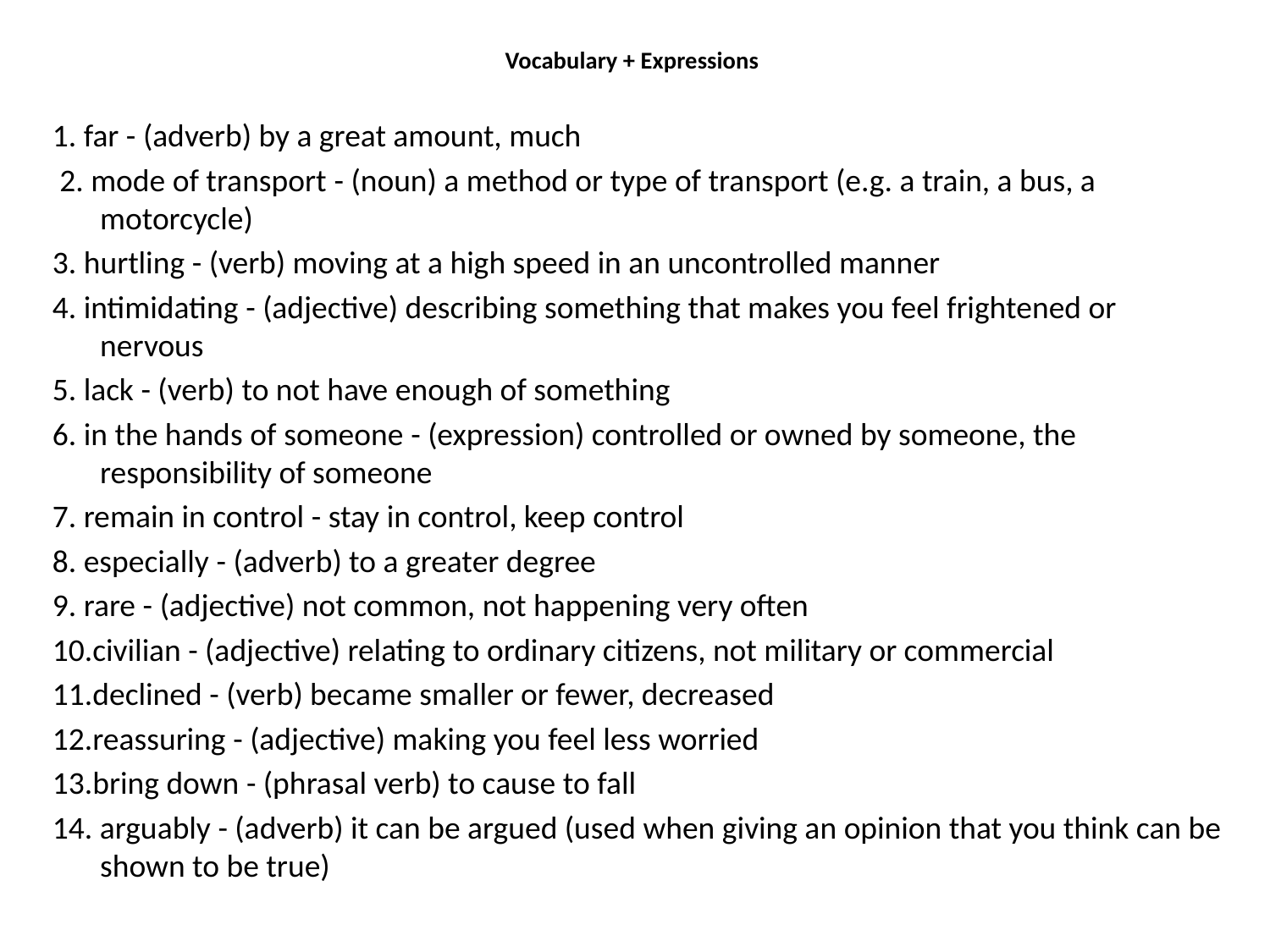

# Vocabulary + Expressions
1. far​ - (adverb) by a great amount, much
 2. mode of transport​ - (noun) a method or type of transport (e.g. a train, a bus, a motorcycle)
3. hurtling​ - (verb) moving at a high speed in an uncontrolled manner
4. intimidating​ - (adjective) describing something that makes you feel frightened or nervous
5. lack​ - (verb) to not have enough of something
6. in the hands of​ ​someone ​- (expression) controlled or owned by someone, the responsibility of someone
7. remain in control​ - stay in control, keep control
8. especially​ - (adverb) to a greater degree
9. rare​ - (adjective) not common, not happening very often
10.civilian​ - (adjective) relating to ordinary citizens, not military or commercial
11.declined​ - (verb) became smaller or fewer, decreased
12.reassuring​ - (adjective) making you feel less worried
13.bring down​ - (phrasal verb) to cause to fall
14. arguably​ - (adverb) it can be argued (used when giving an opinion that you think can be shown to be true)